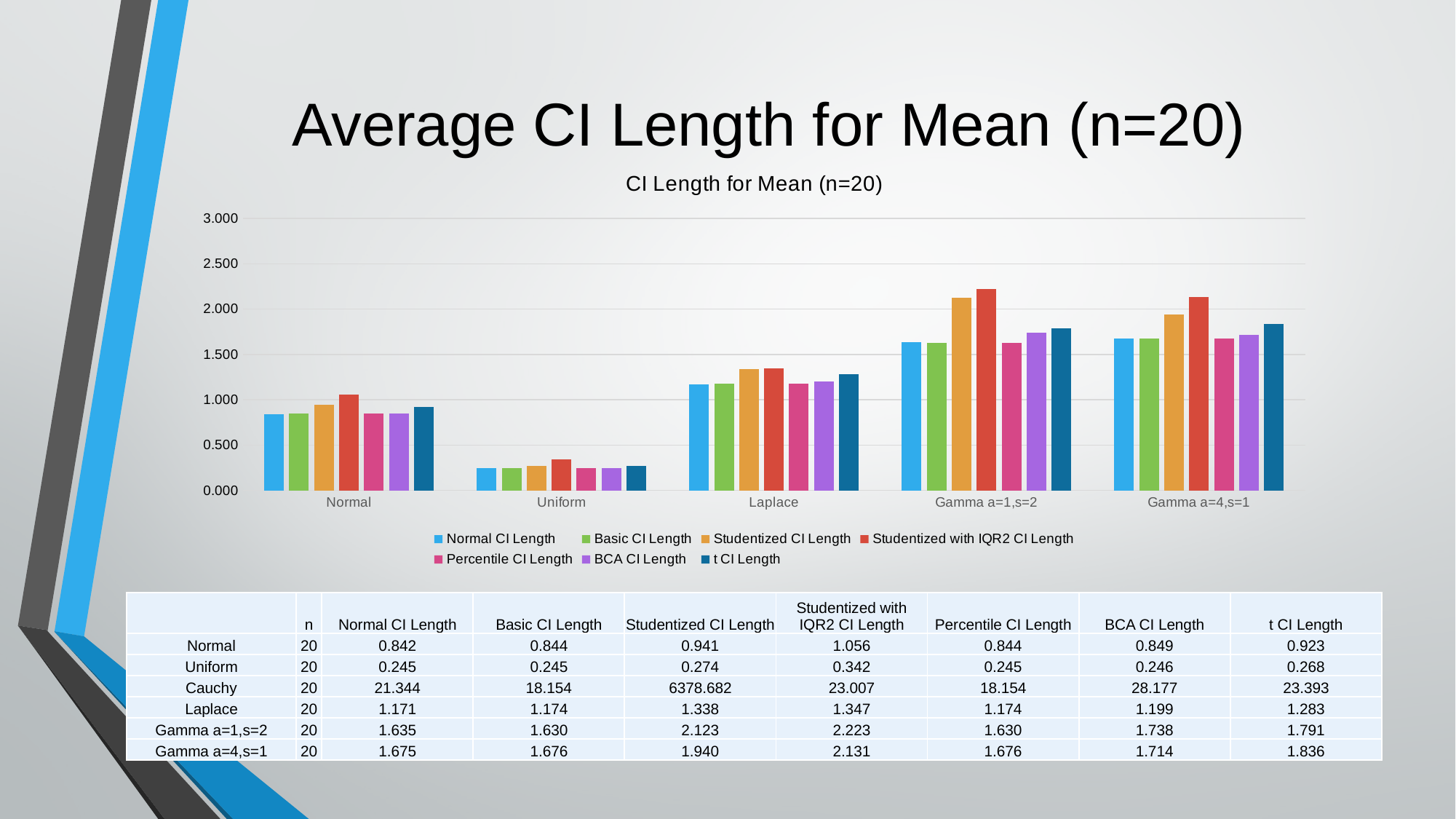

# Average CI Length for Mean (n=20)

### Chart: CI Length for Mean (n=20)

| Category | Normal CI Length | Basic CI Length | Studentized CI Length | Studentized with IQR2 CI Length | Percentile CI Length | BCA CI Length | t CI Length |
|---|---|---|---|---|---|---|---|
| Normal | 0.842412804 | 0.844238414 | 0.94081439 | 1.055895704 | 0.844238414 | 0.849218402 | 0.923211784 |
| Uniform | 0.244967564 | 0.245264243 | 0.273576696 | 0.341731617 | 0.245264243 | 0.245986814 | 0.268379993 |
| Laplace | 1.170597394 | 1.173953888 | 1.337505061 | 1.346931225 | 1.173953888 | 1.199298299 | 1.282537702 |
| Gamma a=1,s=2 | 1.63522867747505 | 1.63007501738822 | 2.12309279517982 | 2.22328244861463 | 1.63007501738822 | 1.73822119459404 | 1.79142952889871 |
| Gamma a=4,s=1 | 1.67458615558165 | 1.67635488302467 | 1.94021424187555 | 2.13125824856363 | 1.67635488302467 | 1.71387047821643 | 1.8361000996575 |
|  | n | Normal CI Length | Basic CI Length | Studentized CI Length | Studentized with IQR2 CI Length | Percentile CI Length | BCA CI Length | t CI Length |
| --- | --- | --- | --- | --- | --- | --- | --- | --- |
| Normal | 20 | 0.842 | 0.844 | 0.941 | 1.056 | 0.844 | 0.849 | 0.923 |
| Uniform | 20 | 0.245 | 0.245 | 0.274 | 0.342 | 0.245 | 0.246 | 0.268 |
| Cauchy | 20 | 21.344 | 18.154 | 6378.682 | 23.007 | 18.154 | 28.177 | 23.393 |
| Laplace | 20 | 1.171 | 1.174 | 1.338 | 1.347 | 1.174 | 1.199 | 1.283 |
| Gamma a=1,s=2 | 20 | 1.635 | 1.630 | 2.123 | 2.223 | 1.630 | 1.738 | 1.791 |
| Gamma a=4,s=1 | 20 | 1.675 | 1.676 | 1.940 | 2.131 | 1.676 | 1.714 | 1.836 |